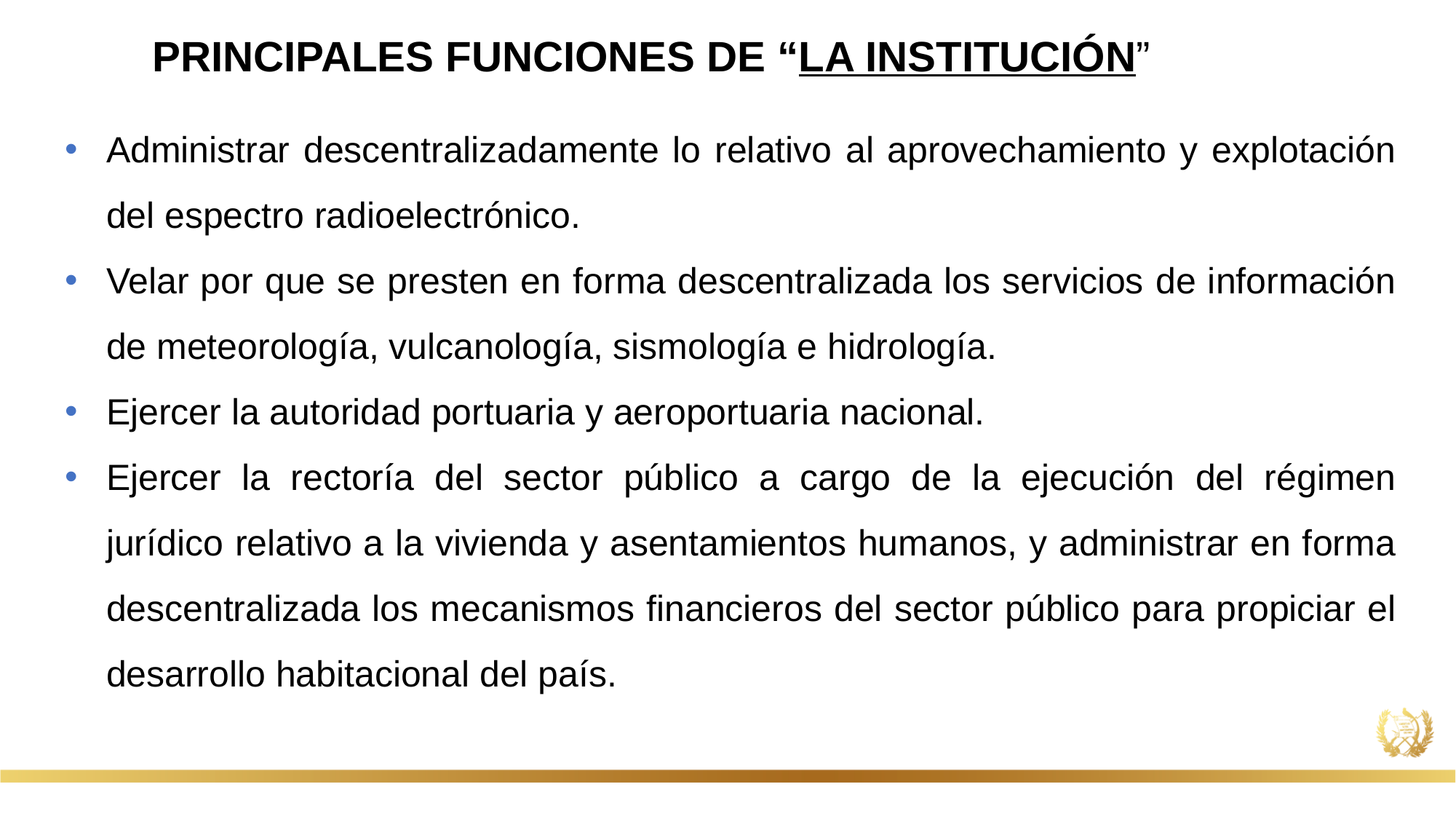

PRINCIPALES FUNCIONES DE “LA INSTITUCIÓN”
Administrar descentralizadamente lo relativo al aprovechamiento y explotación del espectro radioelectrónico.
Velar por que se presten en forma descentralizada los servicios de información de meteorología, vulcanología, sismología e hidrología.
Ejercer la autoridad portuaria y aeroportuaria nacional.
Ejercer la rectoría del sector público a cargo de la ejecución del régimen jurídico relativo a la vivienda y asentamientos humanos, y administrar en forma descentralizada los mecanismos financieros del sector público para propiciar el desarrollo habitacional del país.